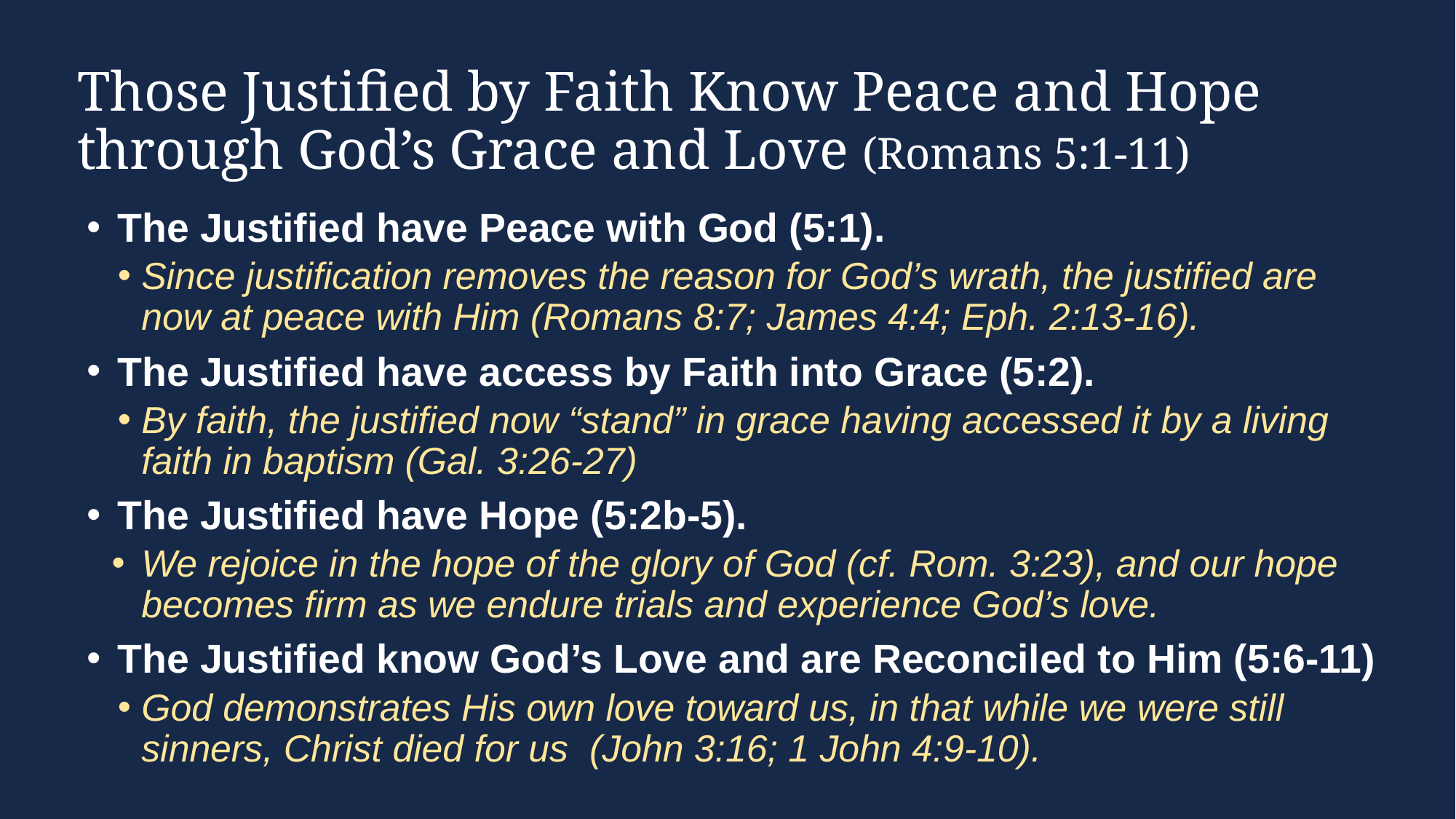

# Those Justified by Faith Know Peace and Hope through God’s Grace and Love (Romans 5:1-11)
The Justified have Peace with God (5:1).
Since justification removes the reason for God’s wrath, the justified are now at peace with Him (Romans 8:7; James 4:4; Eph. 2:13-16).
The Justified have access by Faith into Grace (5:2).
By faith, the justified now “stand” in grace having accessed it by a living faith in baptism (Gal. 3:26-27)
The Justified have Hope (5:2b-5).
We rejoice in the hope of the glory of God (cf. Rom. 3:23), and our hope becomes firm as we endure trials and experience God’s love.
The Justified know God’s Love and are Reconciled to Him (5:6-11)
God demonstrates His own love toward us, in that while we were still sinners, Christ died for us  (John 3:16; 1 John 4:9-10).